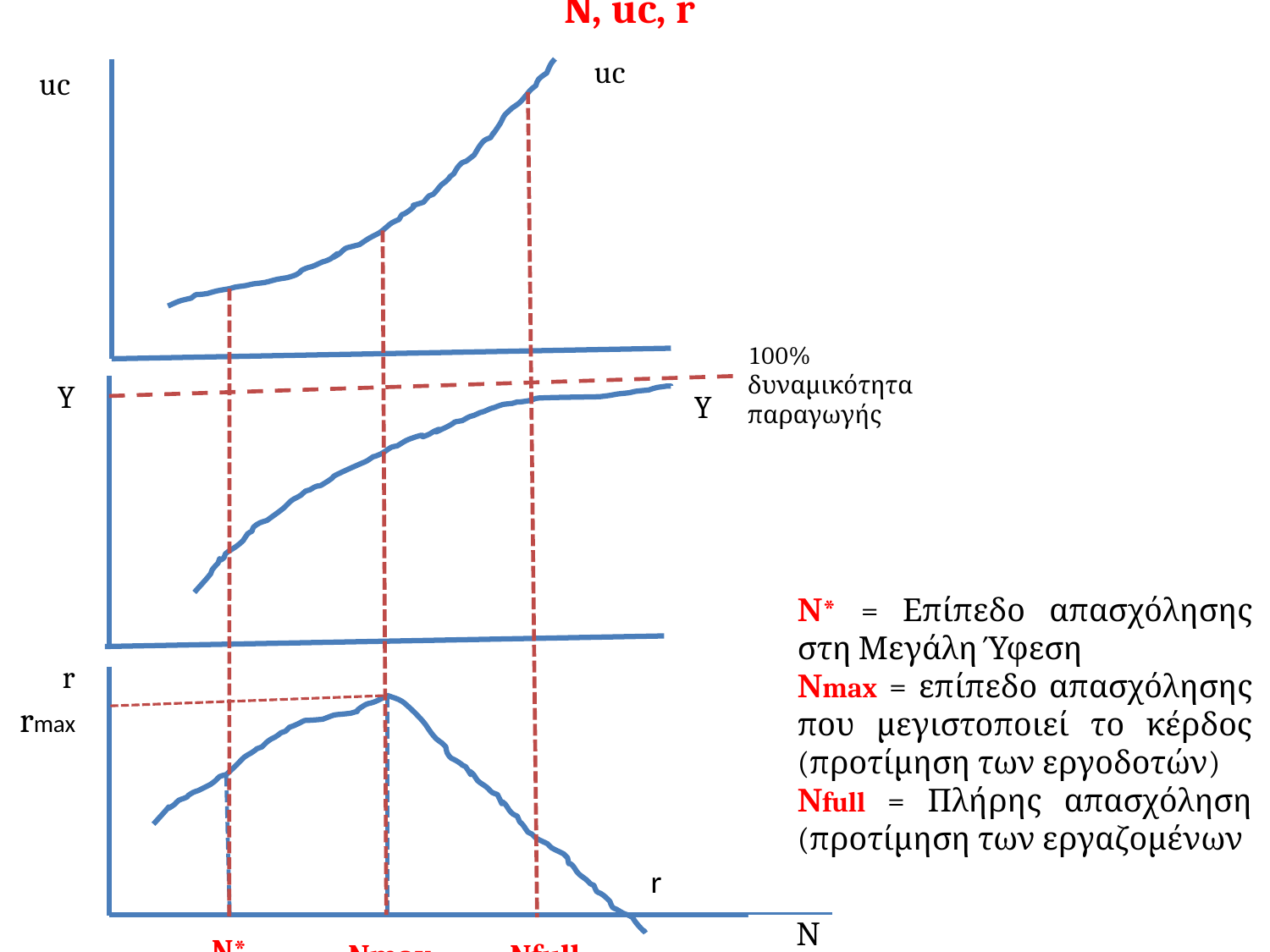

# N, uc, r

uc
uc

100% δυναμικότητα παραγωγής
Y

Y
Ν* = Επίπεδο απασχόλησης στη Μεγάλη Ύφεση
Νmax = επίπεδο απασχόλησης που μεγιστοποιεί το κέρδος (προτίμηση των εργοδοτών)
Νfull = Πλήρης απασχόληση (προτίμηση των εργαζομένων
r

rmax
r
Ν
N*
Nmax
Nfull